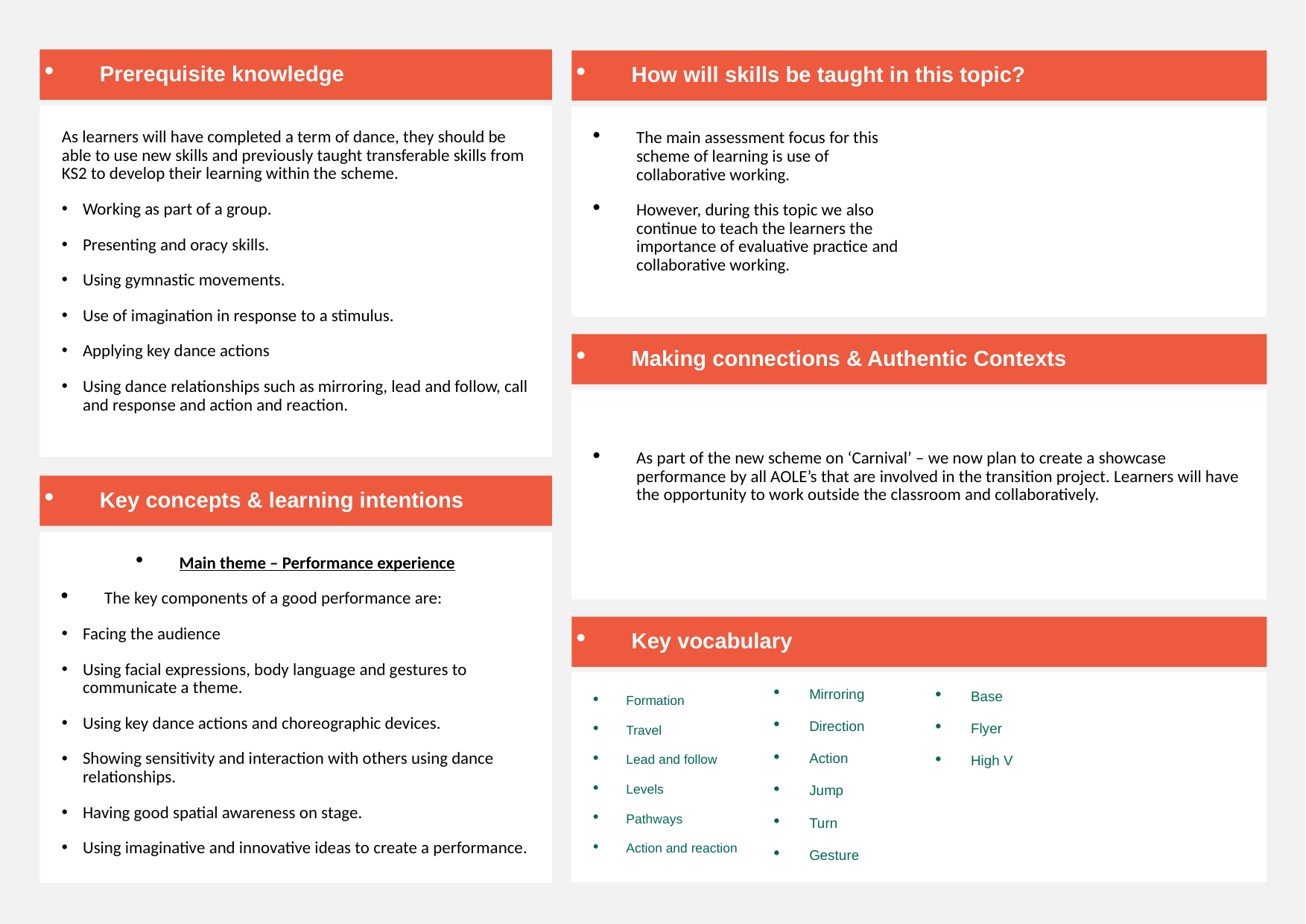

Prerequisite knowledge
How will skills be taught in this topic?
As learners will have completed a term of dance, they should be able to use new skills and previously taught transferable skills from KS2 to develop their learning within the scheme.
Working as part of a group.
Presenting and oracy skills.
Using gymnastic movements.
Use of imagination in response to a stimulus.
Applying key dance actions
Using dance relationships such as mirroring, lead and follow, call and response and action and reaction.
The main assessment focus for this scheme of learning is use of collaborative working.
However, during this topic we also continue to teach the learners the importance of evaluative practice and collaborative working.
Making connections & Authentic Contexts

As part of the new scheme on ‘Carnival’ – we now plan to create a showcase performance by all AOLE’s that are involved in the transition project. Learners will have the opportunity to work outside the classroom and collaboratively.
Key concepts & learning intentions
Main theme – Performance experience
The key components of a good performance are:
Facing the audience
Using facial expressions, body language and gestures to communicate a theme.
Using key dance actions and choreographic devices.
Showing sensitivity and interaction with others using dance relationships.
Having good spatial awareness on stage.
Using imaginative and innovative ideas to create a performance.
Key vocabulary
Formation
Travel
Lead and follow
Levels
Pathways
Action and reaction
Mirroring
Direction
Action
Jump
Turn
Gesture
Base
Flyer
High V